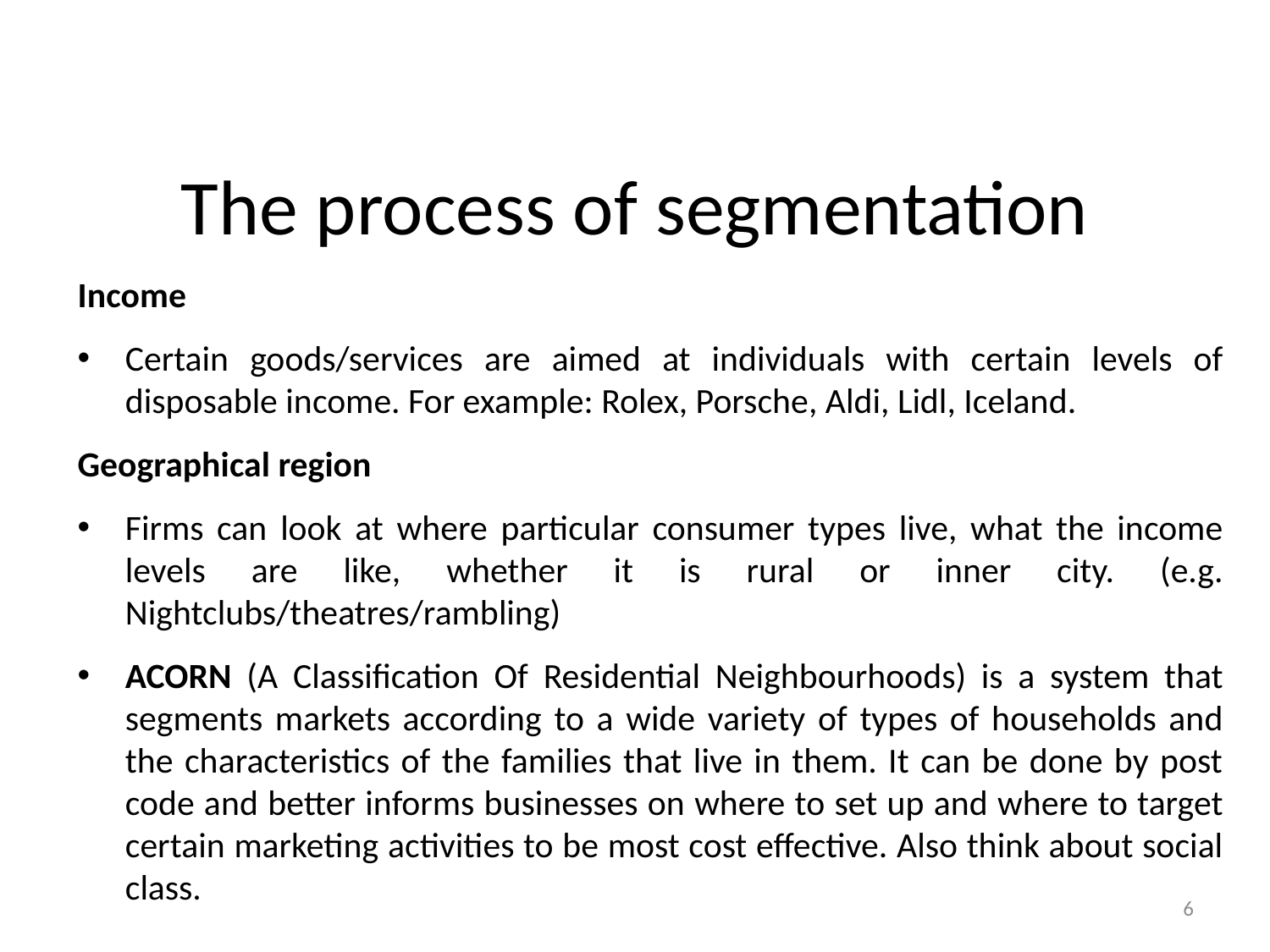

# The process of segmentation
Income
Certain goods/services are aimed at individuals with certain levels of disposable income. For example: Rolex, Porsche, Aldi, Lidl, Iceland.
Geographical region
Firms can look at where particular consumer types live, what the income levels are like, whether it is rural or inner city. (e.g. Nightclubs/theatres/rambling)
ACORN (A Classification Of Residential Neighbourhoods) is a system that segments markets according to a wide variety of types of households and the characteristics of the families that live in them. It can be done by post code and better informs businesses on where to set up and where to target certain marketing activities to be most cost effective. Also think about social class.
6